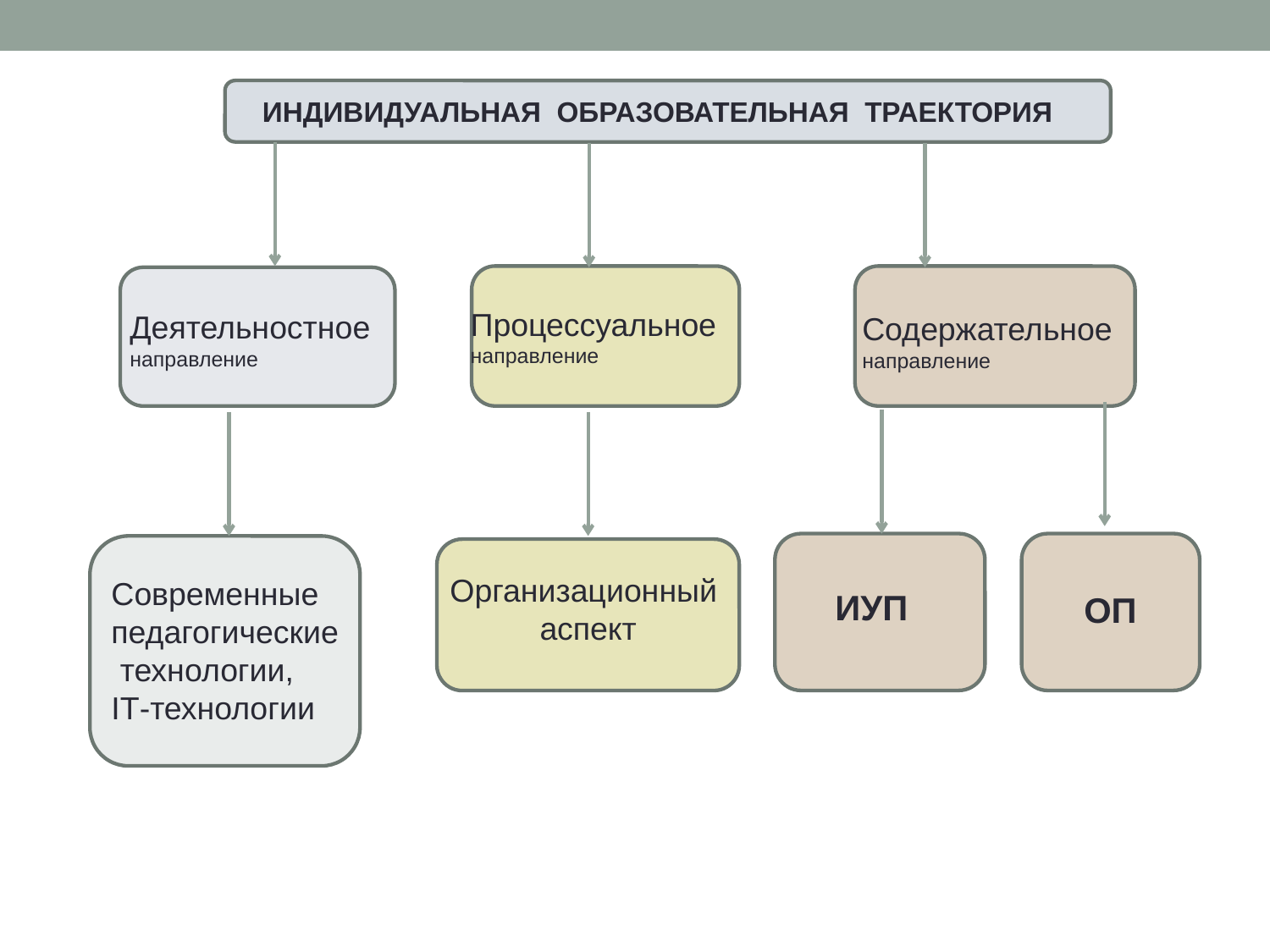

ИНДИВИДУАЛЬНАЯ  ОБРАЗОВАТЕЛЬНАЯ  ТРАЕКТОРИЯ

Процессуальное
направление
Деятельностное
направление
Содержательное
направление

Организационный
аспект
Современные
педагогические
 технологии,
IT-технологии
ИУП
ОП